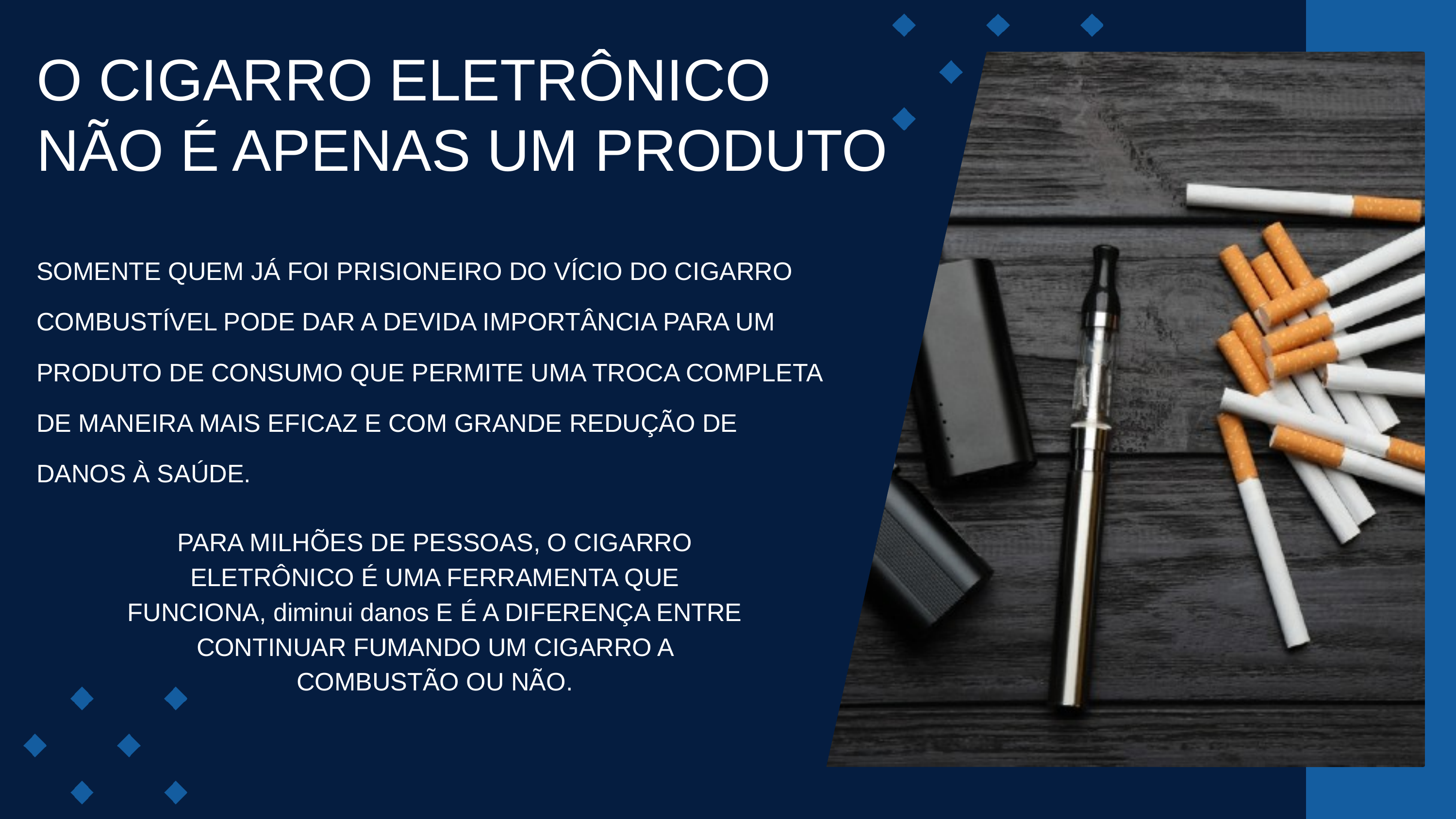

O CIGARRO ELETRÔNICO
NÃO É APENAS UM PRODUTO

SOMENTE QUEM JÁ FOI PRISIONEIRO DO VÍCIO DO CIGARRO COMBUSTÍVEL PODE DAR A DEVIDA IMPORTÂNCIA PARA UM PRODUTO DE CONSUMO QUE PERMITE UMA TROCA COMPLETA DE MANEIRA MAIS EFICAZ E COM GRANDE REDUÇÃO DE DANOS À SAÚDE.

PARA MILHÕES DE PESSOAS, O CIGARRO ELETRÔNICO É UMA FERRAMENTA QUE FUNCIONA, diminui danos E É A DIFERENÇA ENTRE CONTINUAR FUMANDO UM CIGARRO A COMBUSTÃO OU NÃO.